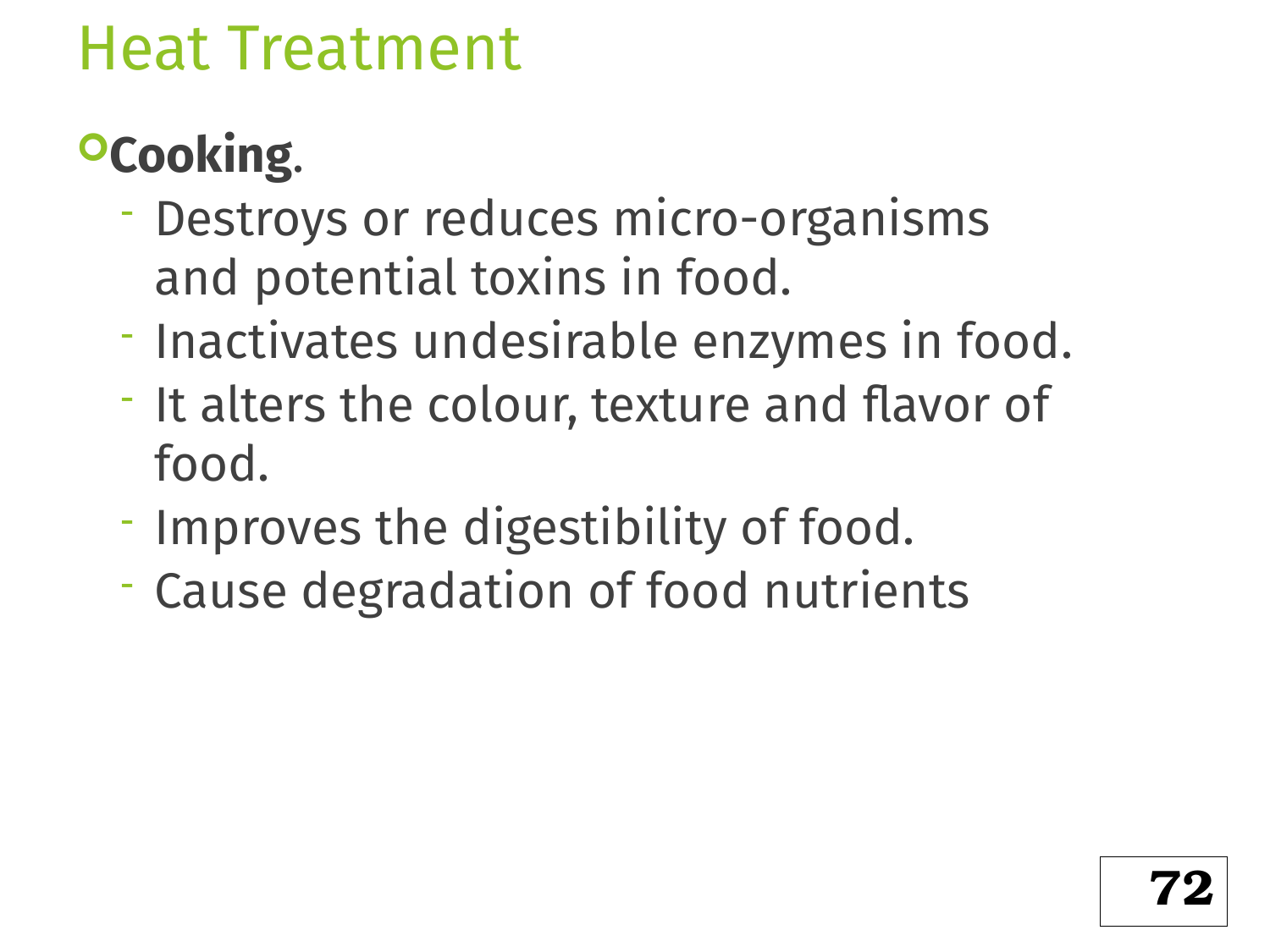

# Heat Treatment
Cooking.
Destroys or reduces micro-organisms and potential toxins in food.
Inactivates undesirable enzymes in food.
It alters the colour, texture and flavor of food.
Improves the digestibility of food.
Cause degradation of food nutrients

72